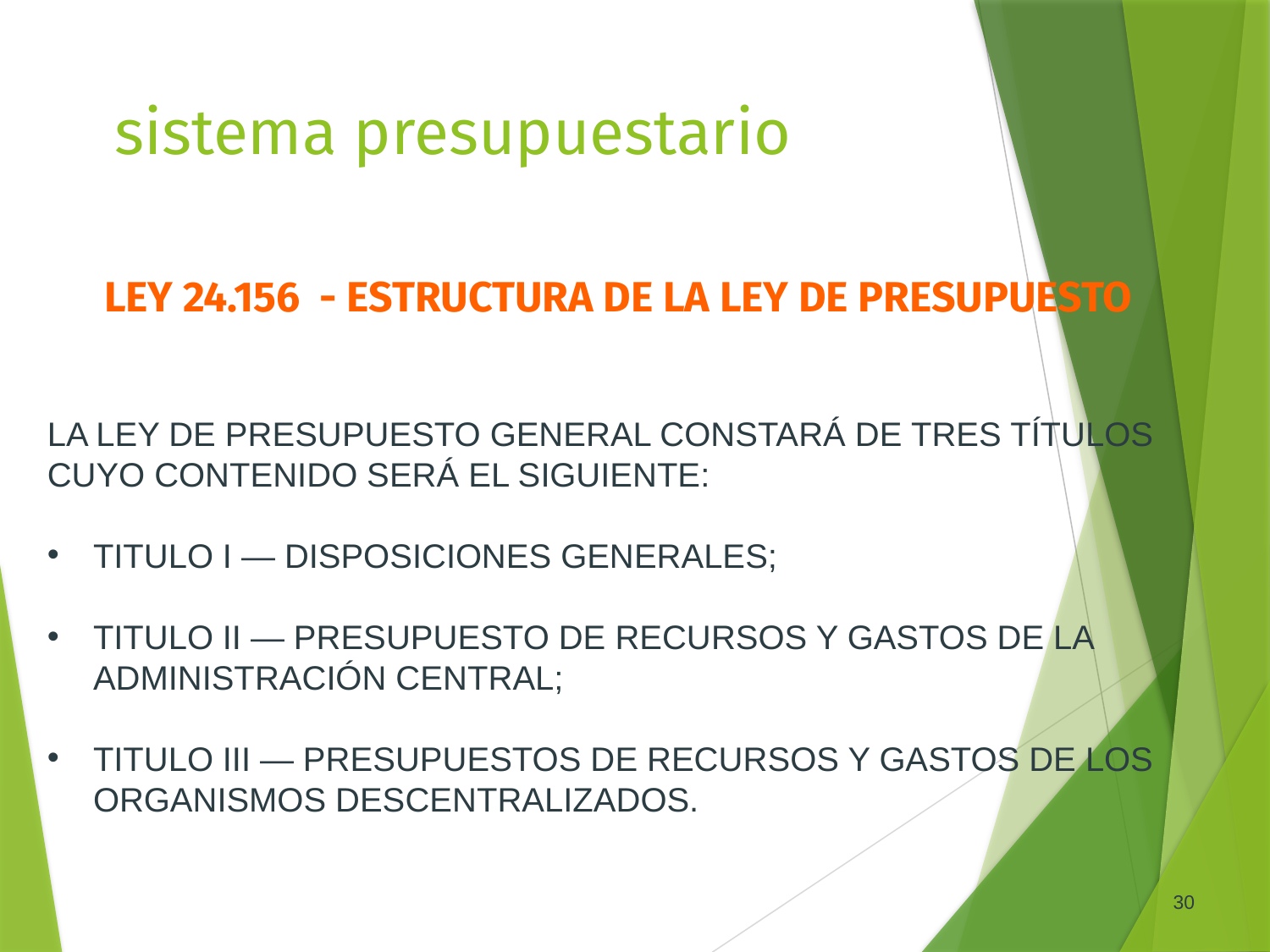

# sistema presupuestario
ley 24.156  - estructura de la ley de presupuesto
LA LEY DE PRESUPUESTO GENERAL CONSTARÁ DE TRES TÍTULOS CUYO CONTENIDO SERÁ EL SIGUIENTE:

TITULO I — DISPOSICIONES GENERALES;

TITULO II — PRESUPUESTO DE RECURSOS Y GASTOS DE LA ADMINISTRACIÓN CENTRAL;

TITULO III — PRESUPUESTOS DE RECURSOS Y GASTOS DE LOS ORGANISMOS DESCENTRALIZADOS.
30